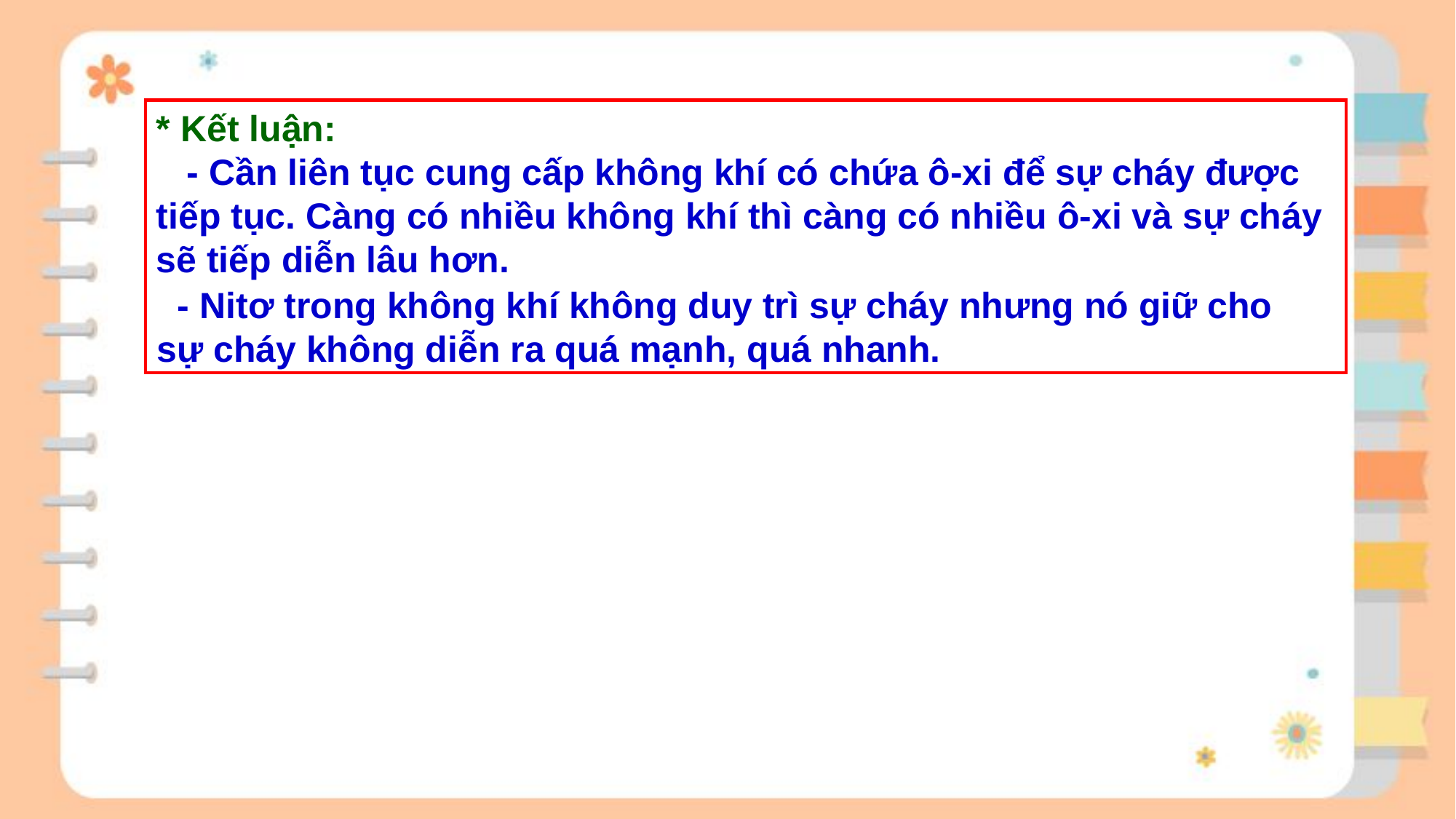

* Kết luận:
   - Cần liên tục cung cấp không khí có chứa ô-xi để sự cháy được tiếp tục. Càng có nhiều không khí thì càng có nhiều ô-xi và sự cháy sẽ tiếp diễn lâu hơn.

  - Nitơ trong không khí không duy trì sự cháy nhưng nó giữ cho sự cháy không diễn ra quá mạnh, quá nhanh.